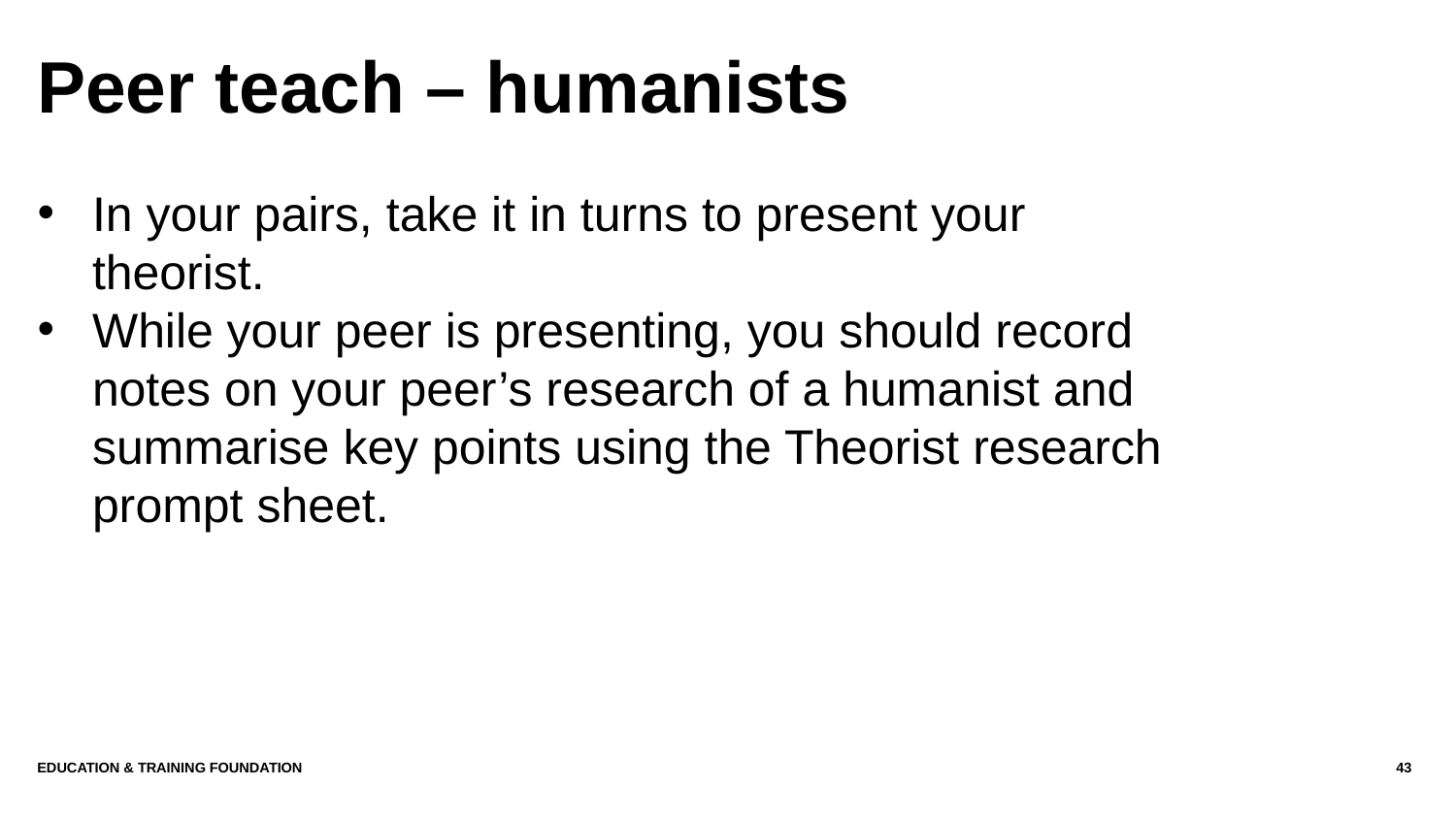

# Peer teach – humanists
In your pairs, take it in turns to present your theorist.
While your peer is presenting, you should record notes on your peer’s research of a humanist and summarise key points using the Theorist research prompt sheet.
Education & Training Foundation
43